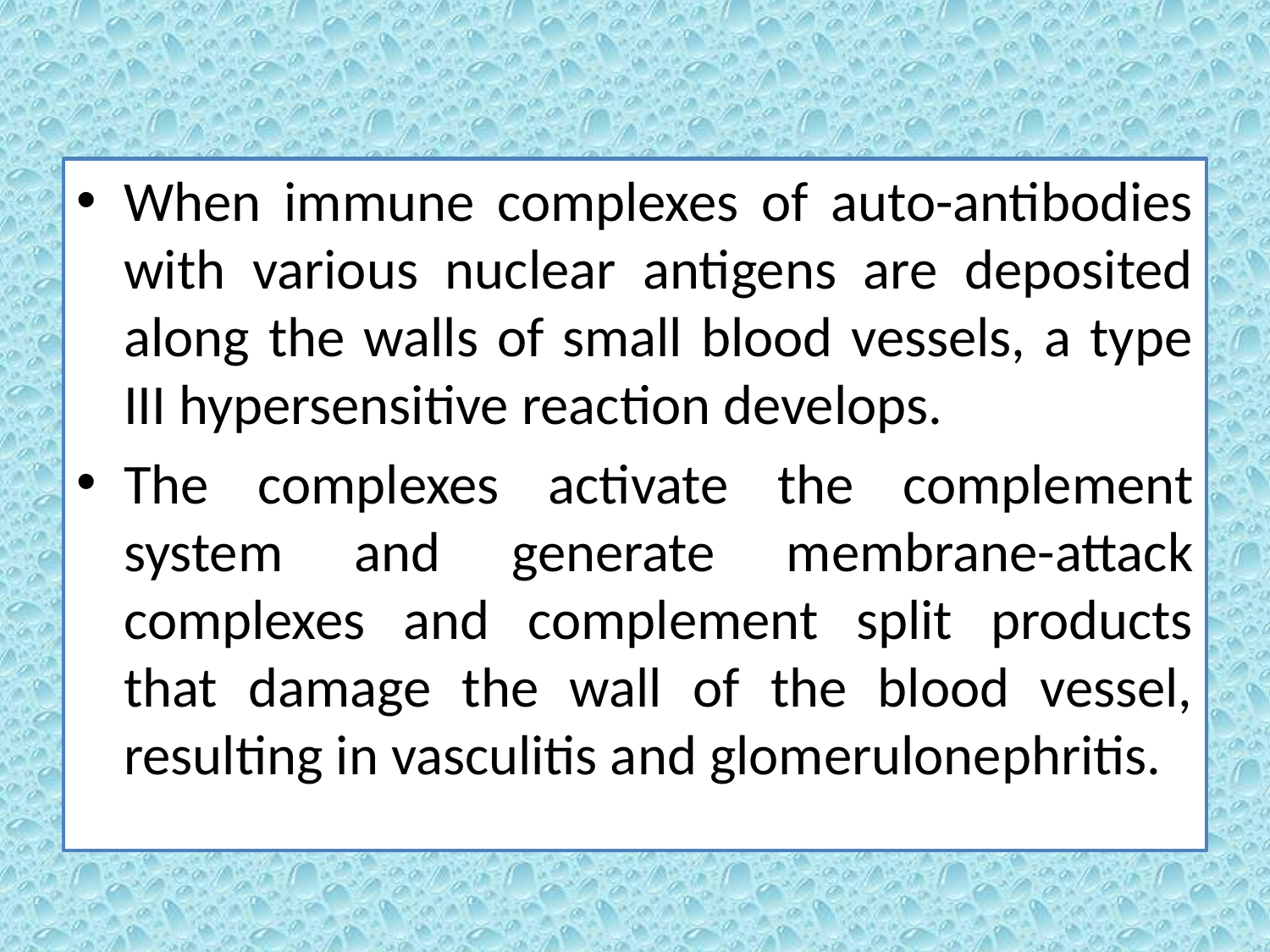

When immune complexes of auto-antibodies with various nuclear antigens are deposited along the walls of small blood vessels, a type III hypersensitive reaction develops.
The complexes activate the complement system and generate membrane-attack complexes and complement split products that damage the wall of the blood vessel, resulting in vasculitis and glomerulonephritis.